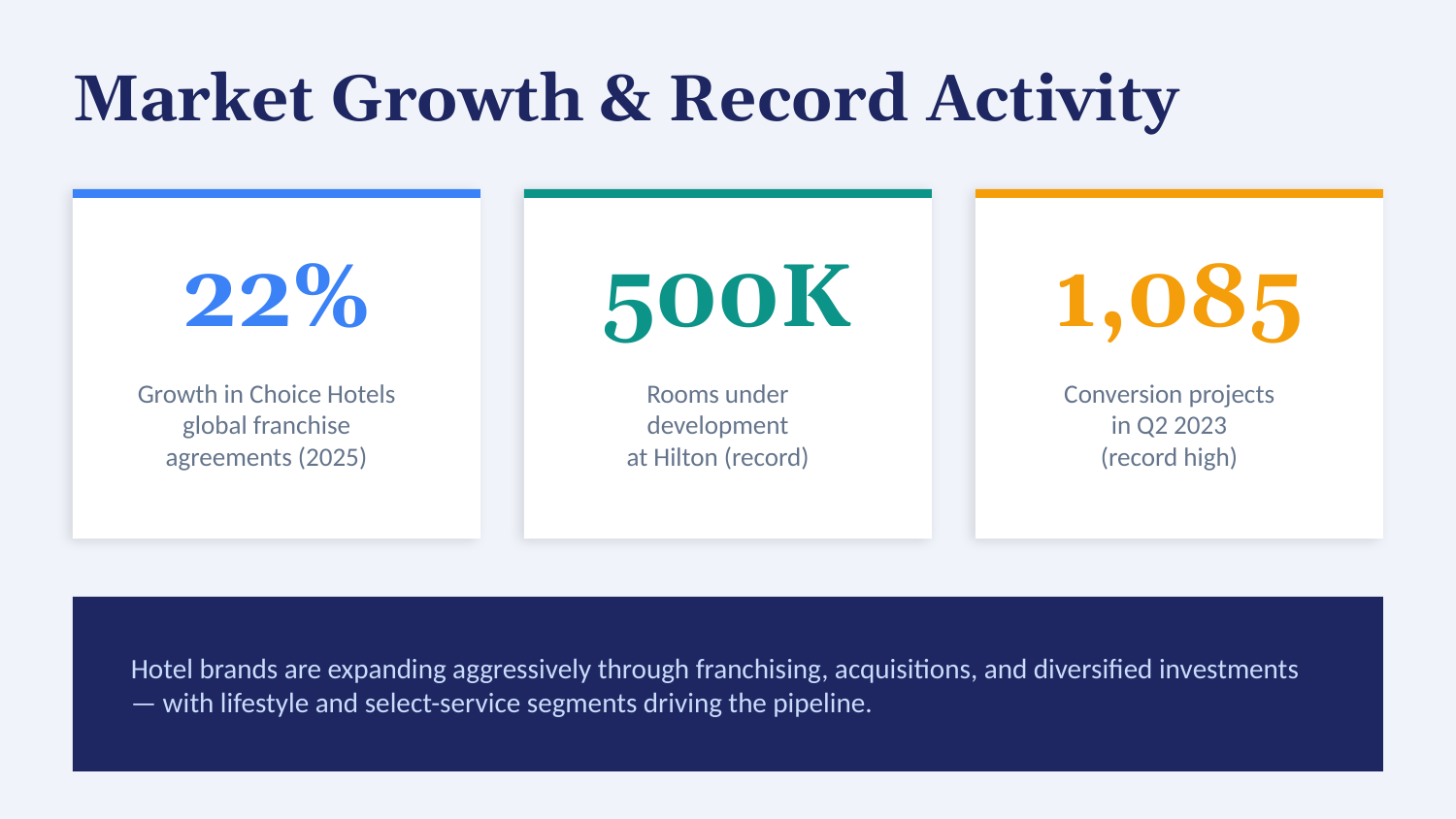

Market Growth & Record Activity

22%
500K
1,085
Growth in Choice Hotels
global franchise
agreements (2025)
Rooms under
development
at Hilton (record)
Conversion projects
in Q2 2023
(record high)

Hotel brands are expanding aggressively through franchising, acquisitions, and diversified investments — with lifestyle and select-service segments driving the pipeline.